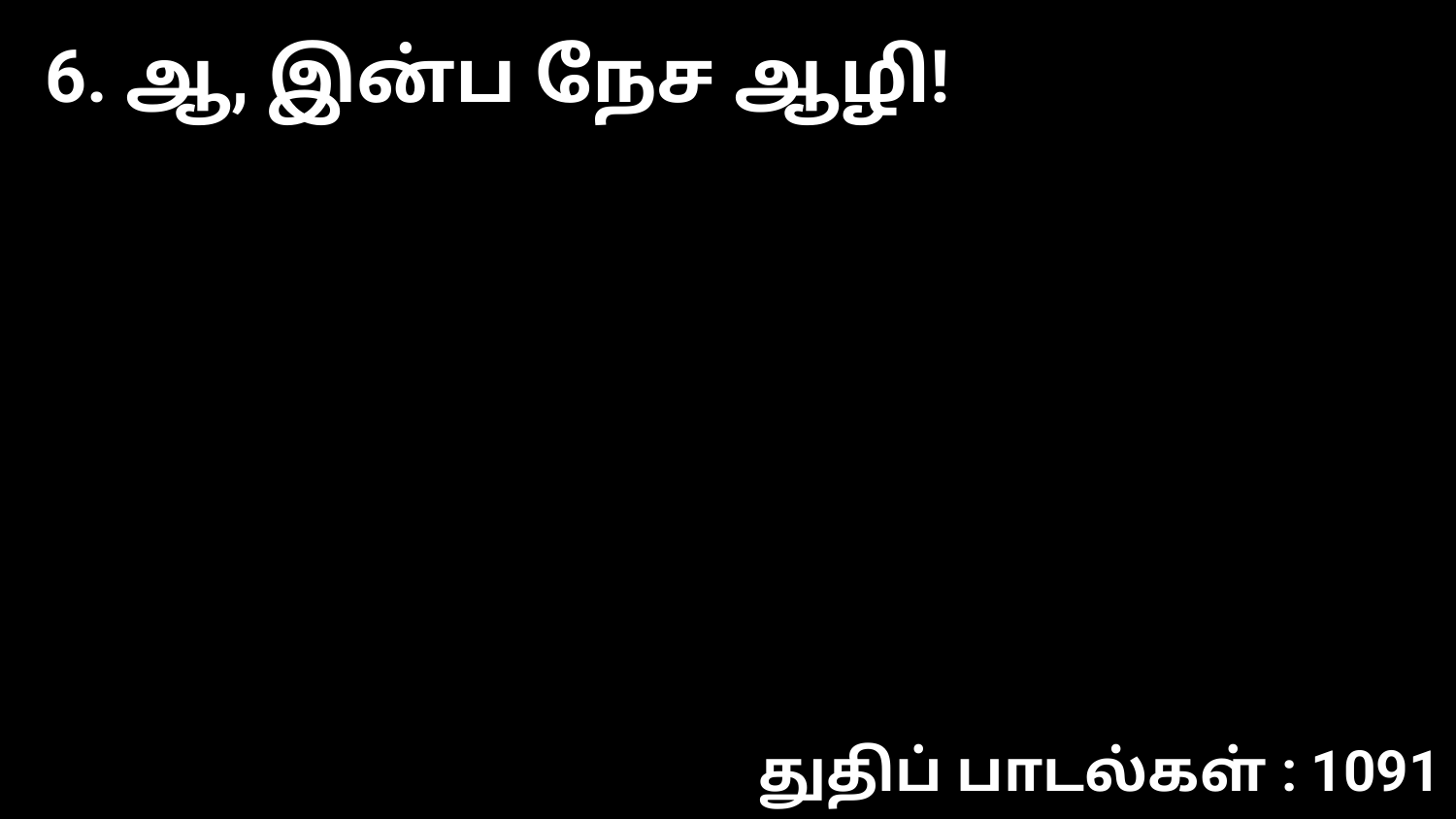

6. ஆ, இன்ப நேச ஆழி!
துதிப் பாடல்கள் : 1091